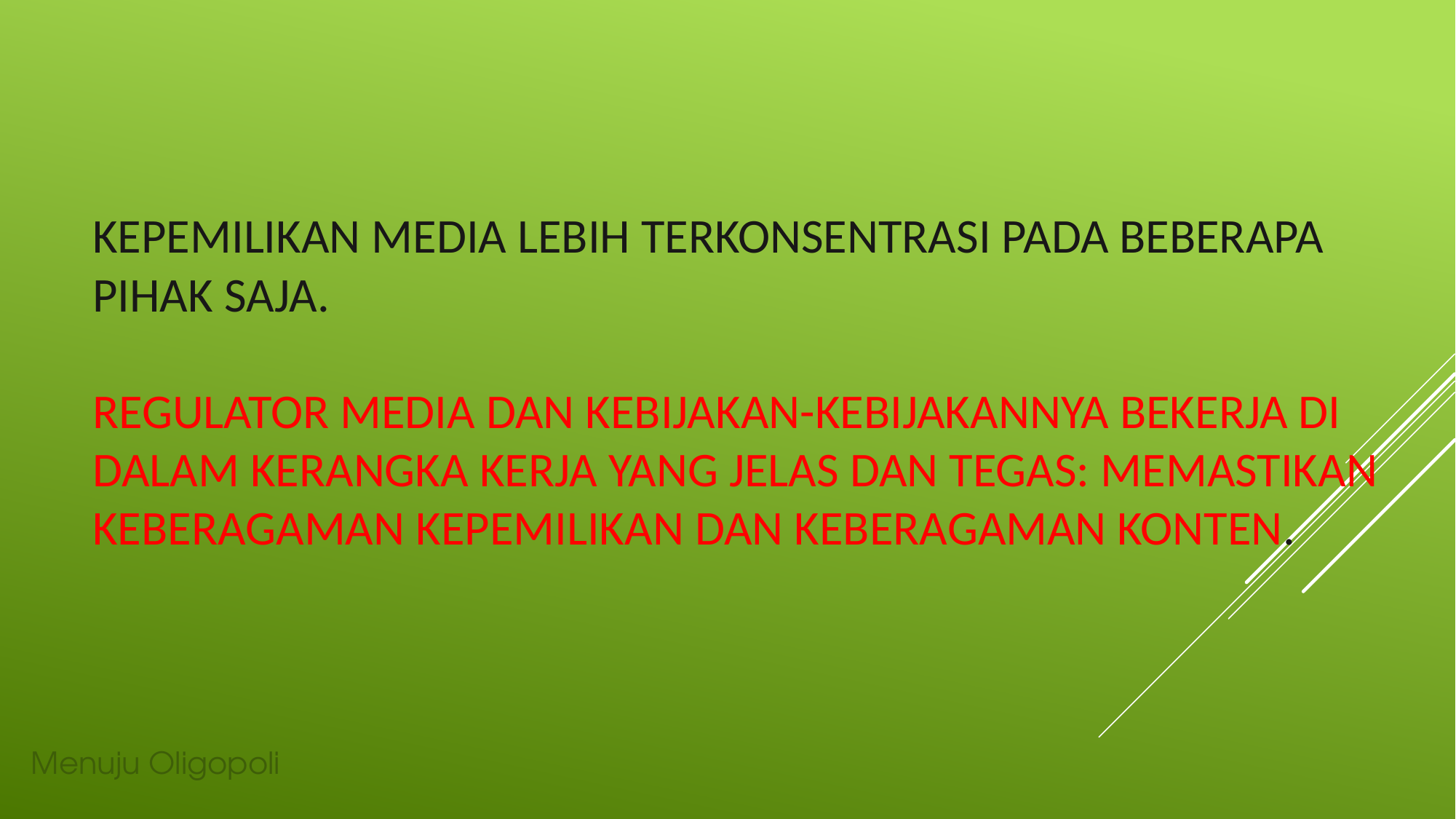

# Kepemilikan media lebih terkonsentrasi pada beberapa pihak saja. Regulator media dan kebijakan-kebijakannya bekerja di dalam kerangka kerja yang jelas dan tegas: memastikan keberagaman kepemilikan dan keberagaman konten.
Menuju Oligopoli